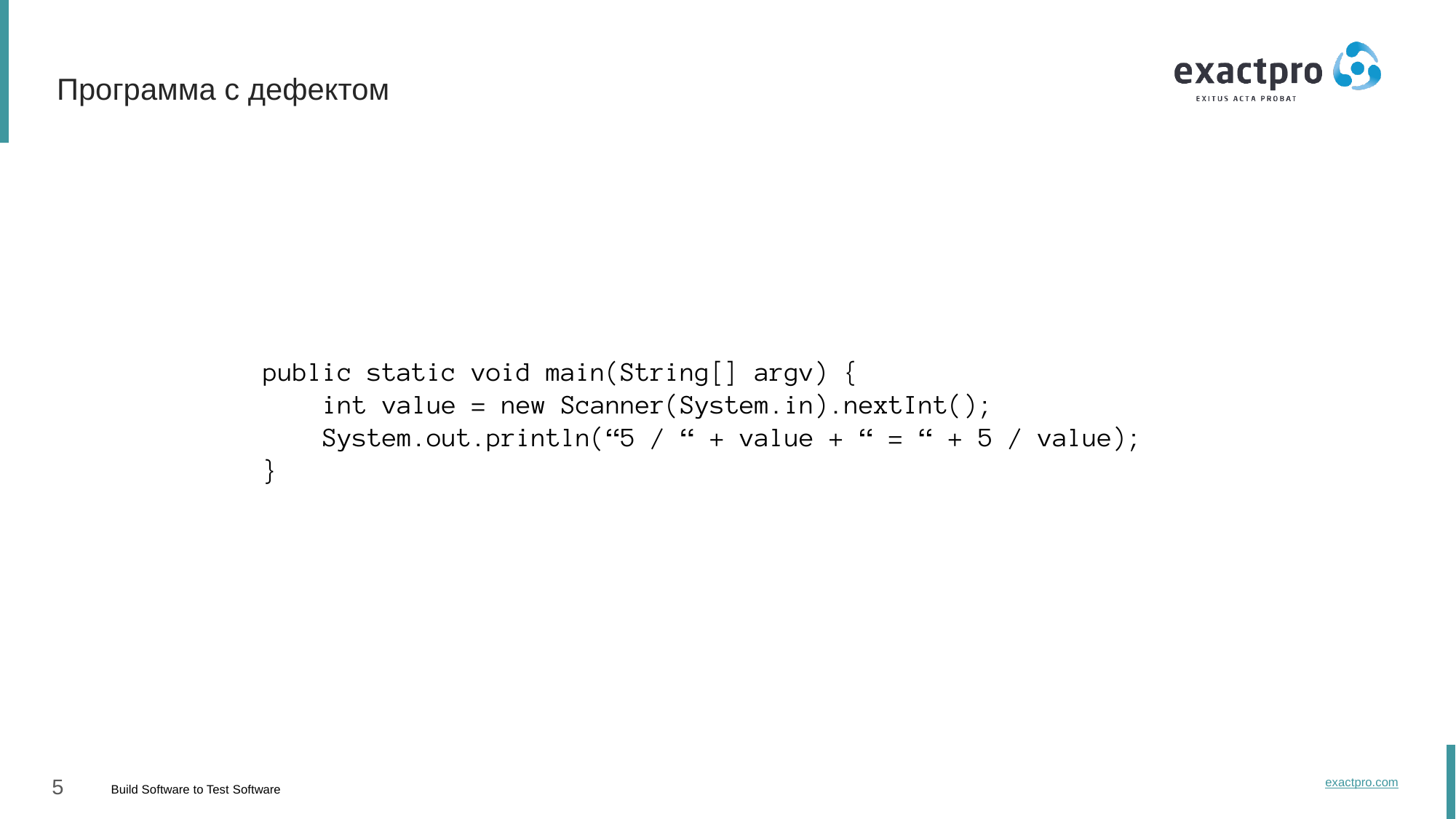

Программа с дефектом
public static void main(String[] argv) {
    int value = new Scanner(System.in).nextInt();
    System.out.println(“5 / “ + value + “ = “ + 5 / value);
}